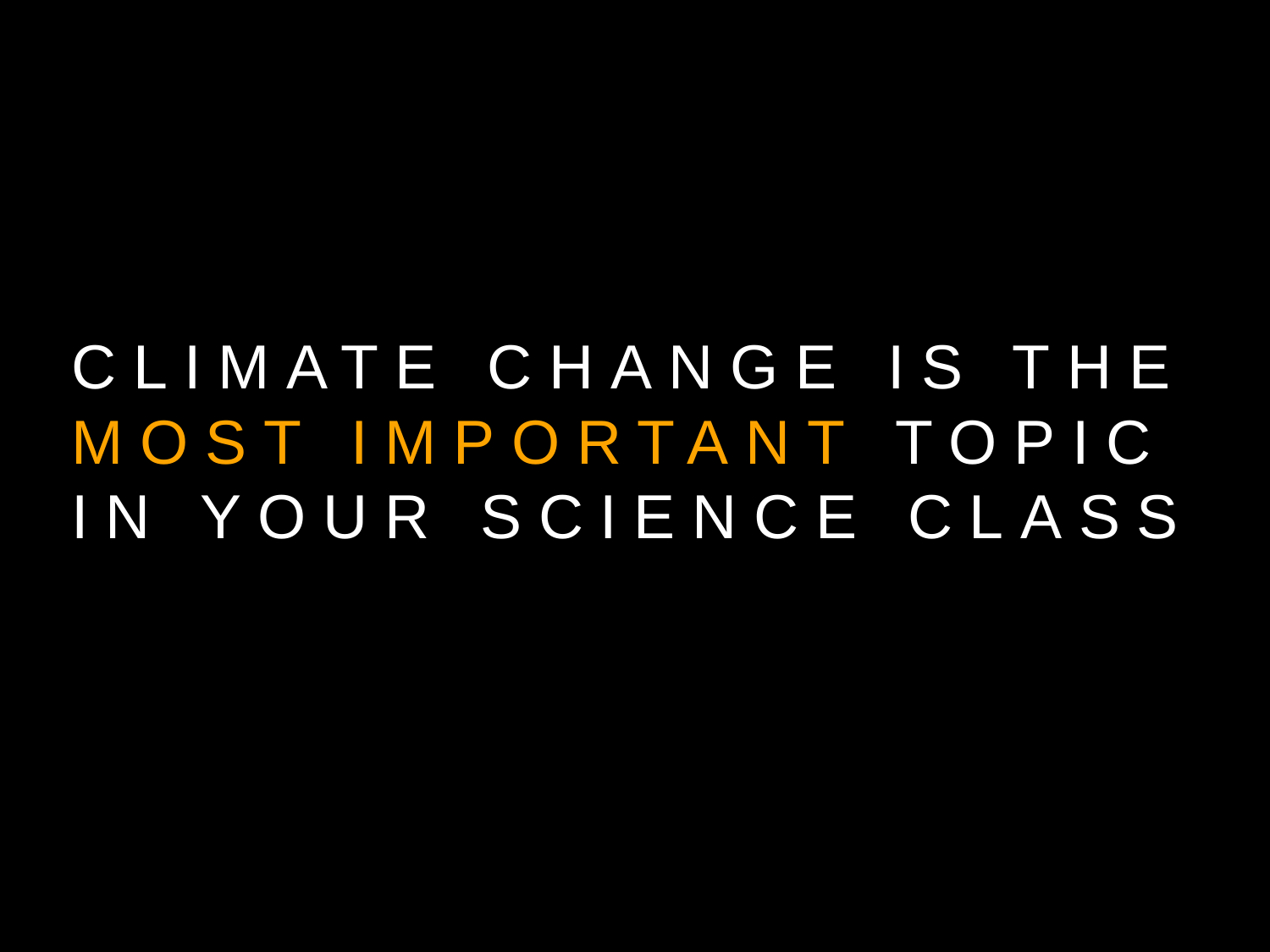

# Climate change is the most important topic in your science class